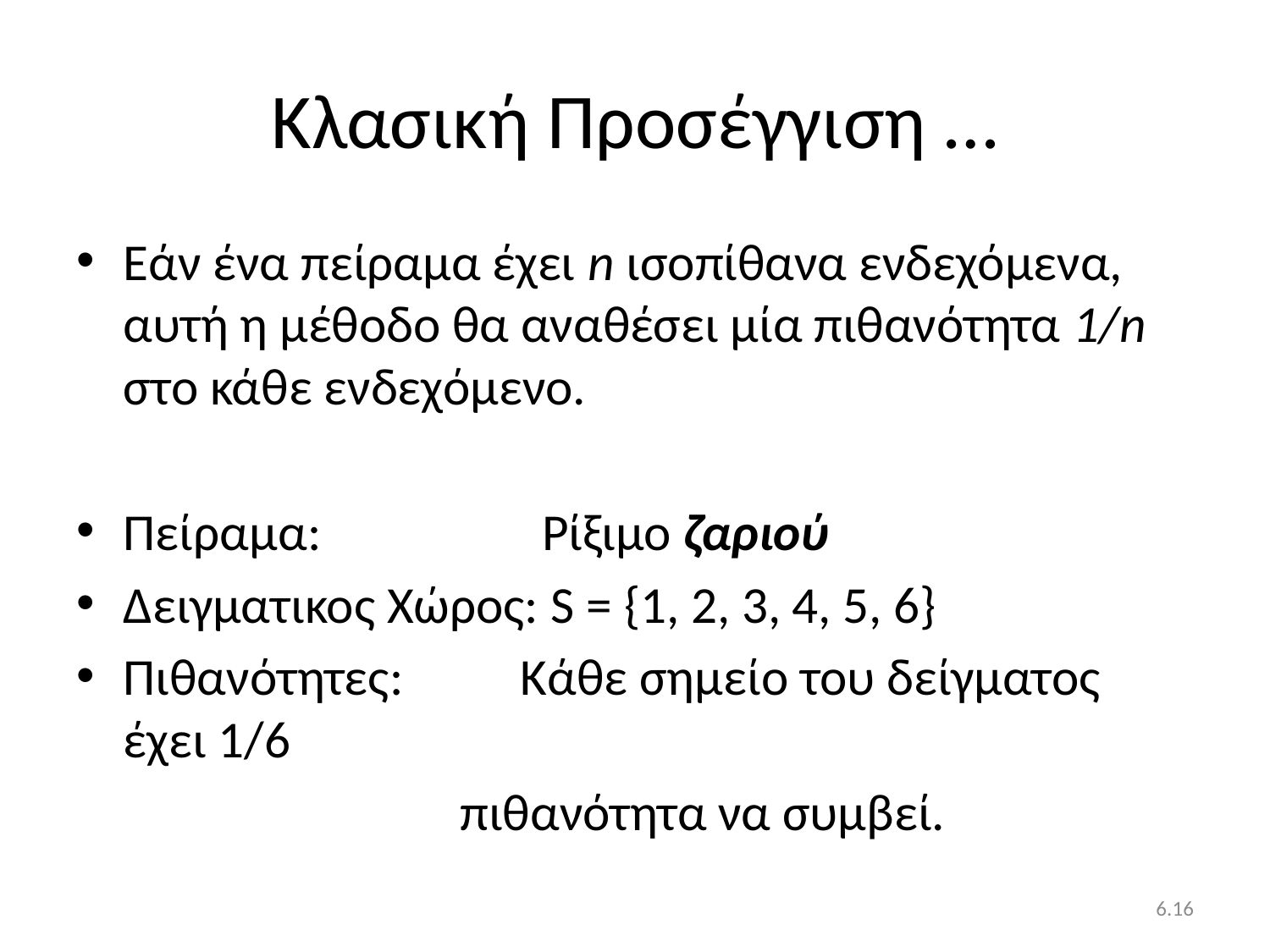

# Κλασική Προσέγγιση …
Εάν ένα πείραμα έχει n ισοπίθανα ενδεχόμενα, αυτή η μέθοδο θα αναθέσει μία πιθανότητα 1/n στο κάθε ενδεχόμενο.

Πείραμα:                   Ρίξιμο ζαριού
Δειγματικος Χώρος: S = {1, 2, 3, 4, 5, 6}
Πιθανότητες:  	    Κάθε σημείο του δείγματος έχει 1/6
                                 πιθανότητα να συμβεί.

6.16